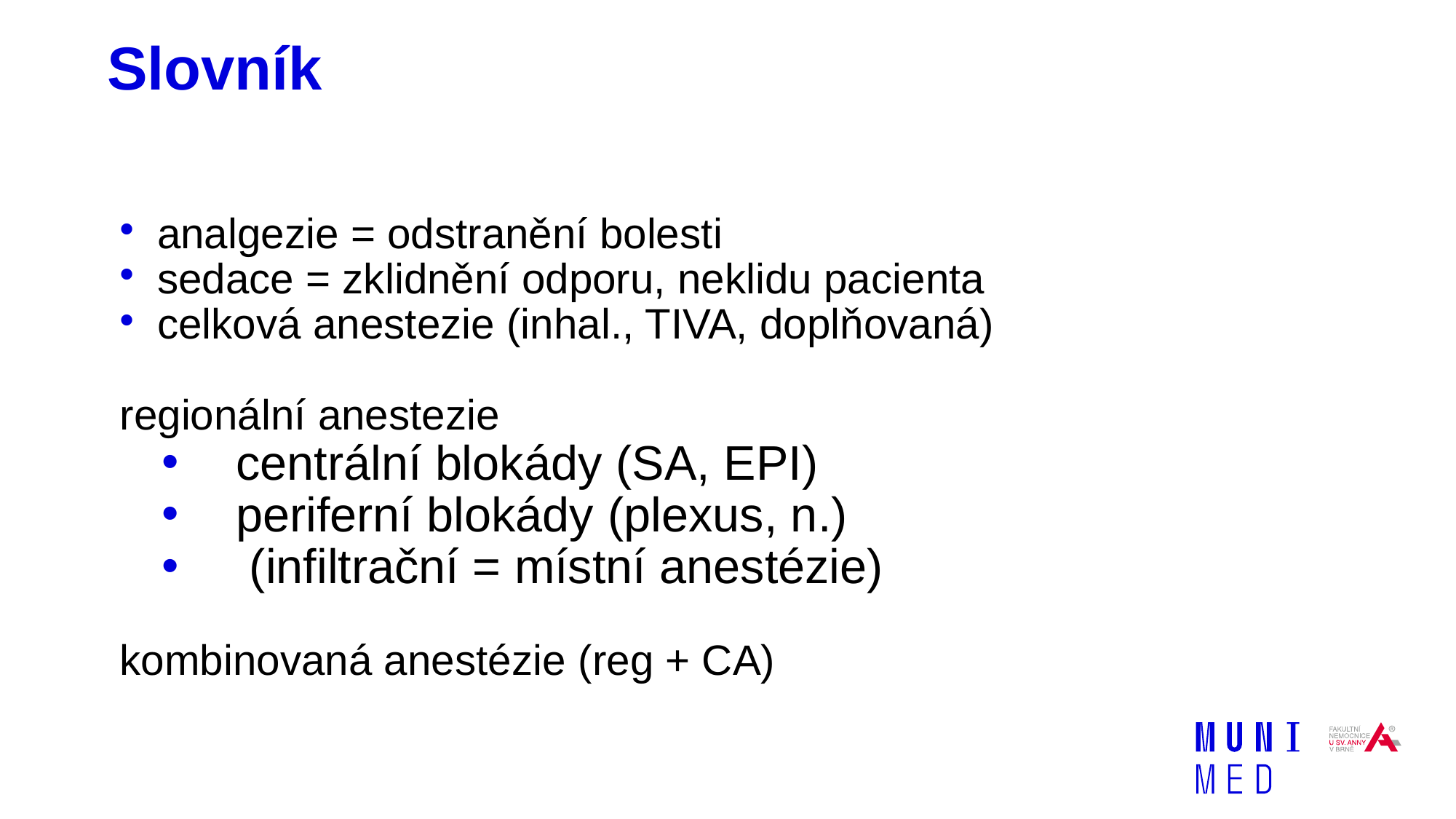

# Slovník
analgezie = odstranění bolesti
sedace = zklidnění odporu, neklidu pacienta
celková anestezie (inhal., TIVA, doplňovaná)

regionální anestezie
centrální blokády (SA, EPI)
periferní blokády (plexus, n.)
 (infiltrační = místní anestézie)

kombinovaná anestézie (reg + CA)